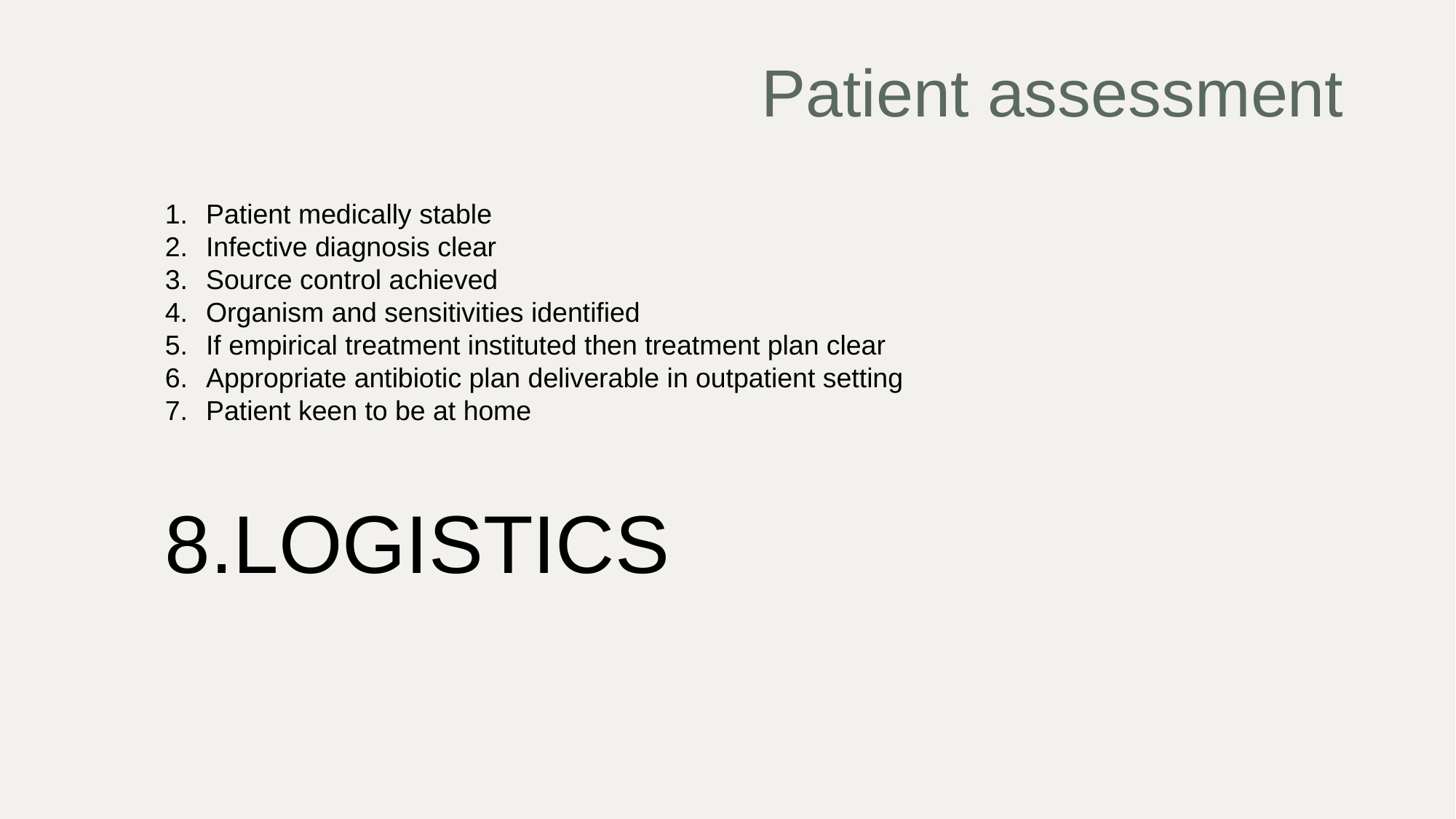

# Patient assessment
Patient medically stable
Infective diagnosis clear
Source control achieved
Organism and sensitivities identified
If empirical treatment instituted then treatment plan clear
Appropriate antibiotic plan deliverable in outpatient setting
Patient keen to be at home

LOGISTICS